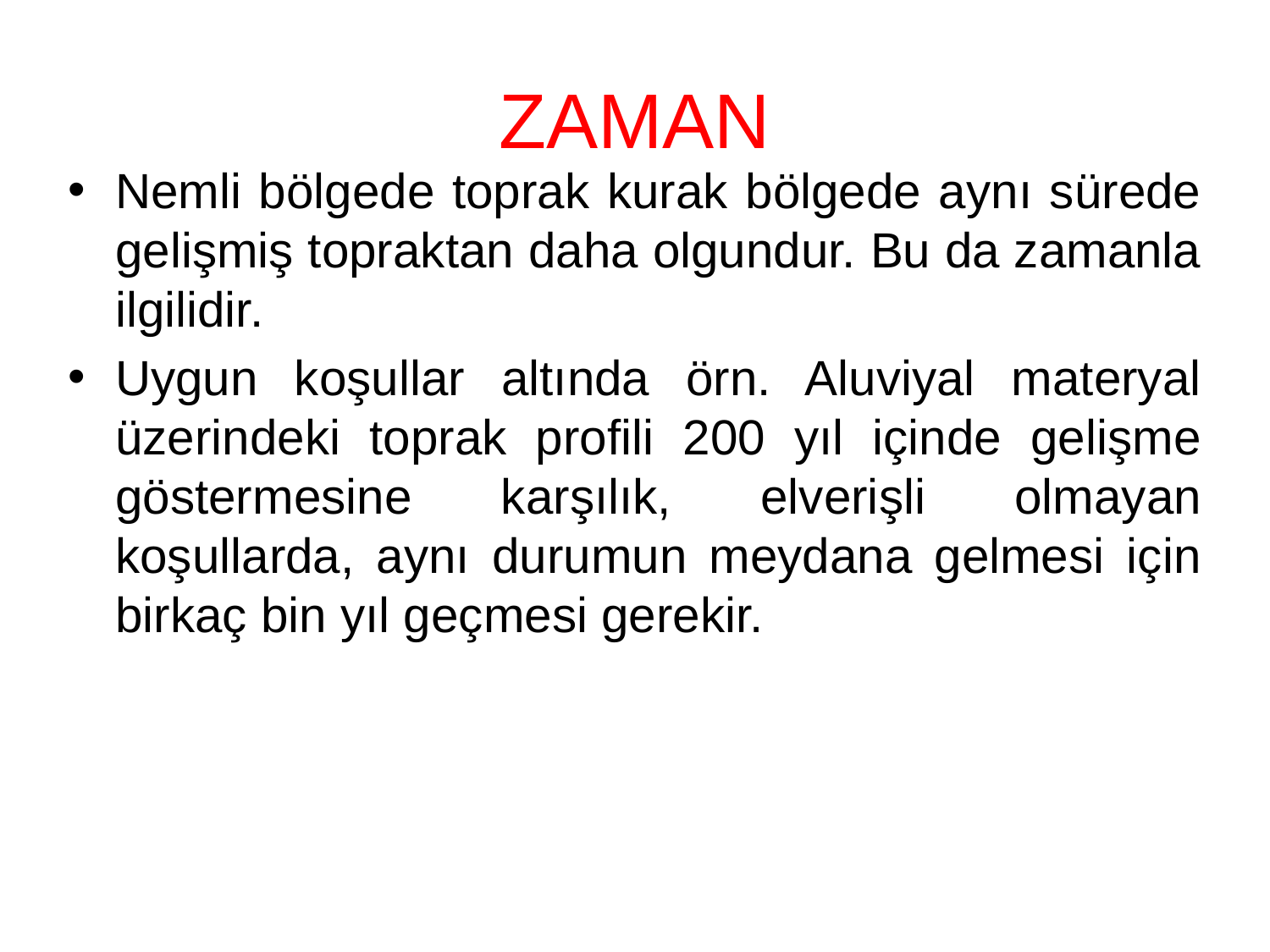

# ZAMAN
Nemli bölgede toprak kurak bölgede aynı sürede gelişmiş topraktan daha olgundur. Bu da zamanla ilgilidir.
Uygun koşullar altında örn. Aluviyal materyal üzerindeki toprak profili 200 yıl içinde gelişme göstermesine karşılık, elverişli olmayan koşullarda, aynı durumun meydana gelmesi için birkaç bin yıl geçmesi gerekir.